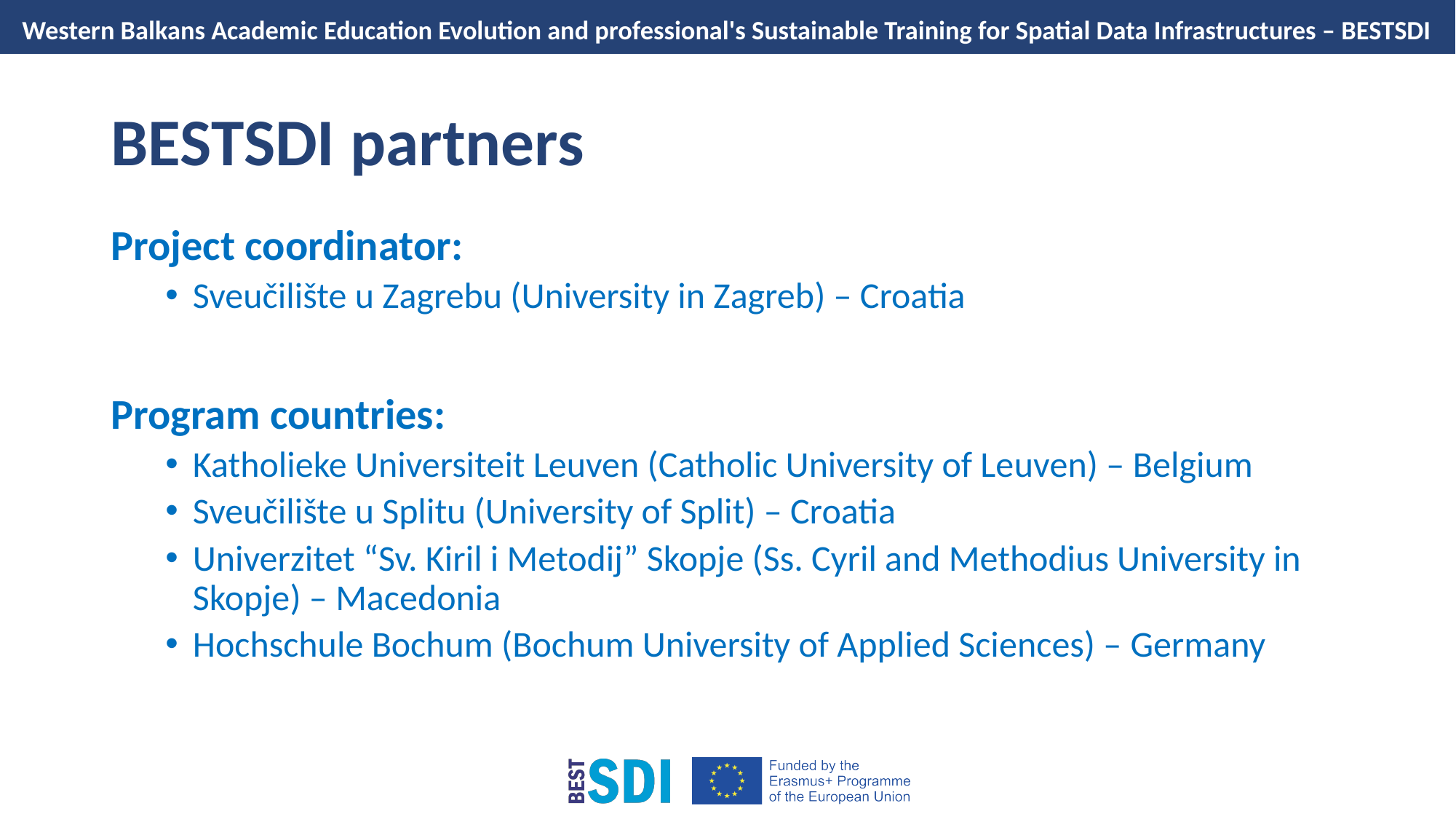

# BESTSDI partners
Project coordinator:
Sveučilište u Zagrebu (University in Zagreb) – Croatia

Program countries:
Katholieke Universiteit Leuven (Catholic University of Leuven) – Belgium
Sveučilište u Splitu (University of Split) – Croatia
Univerzitet “Sv. Kiril i Metodij” Skopje (Ss. Cyril and Methodius University in Skopje) – Macedonia
Hochschule Bochum (Bochum University of Applied Sciences) – Germany